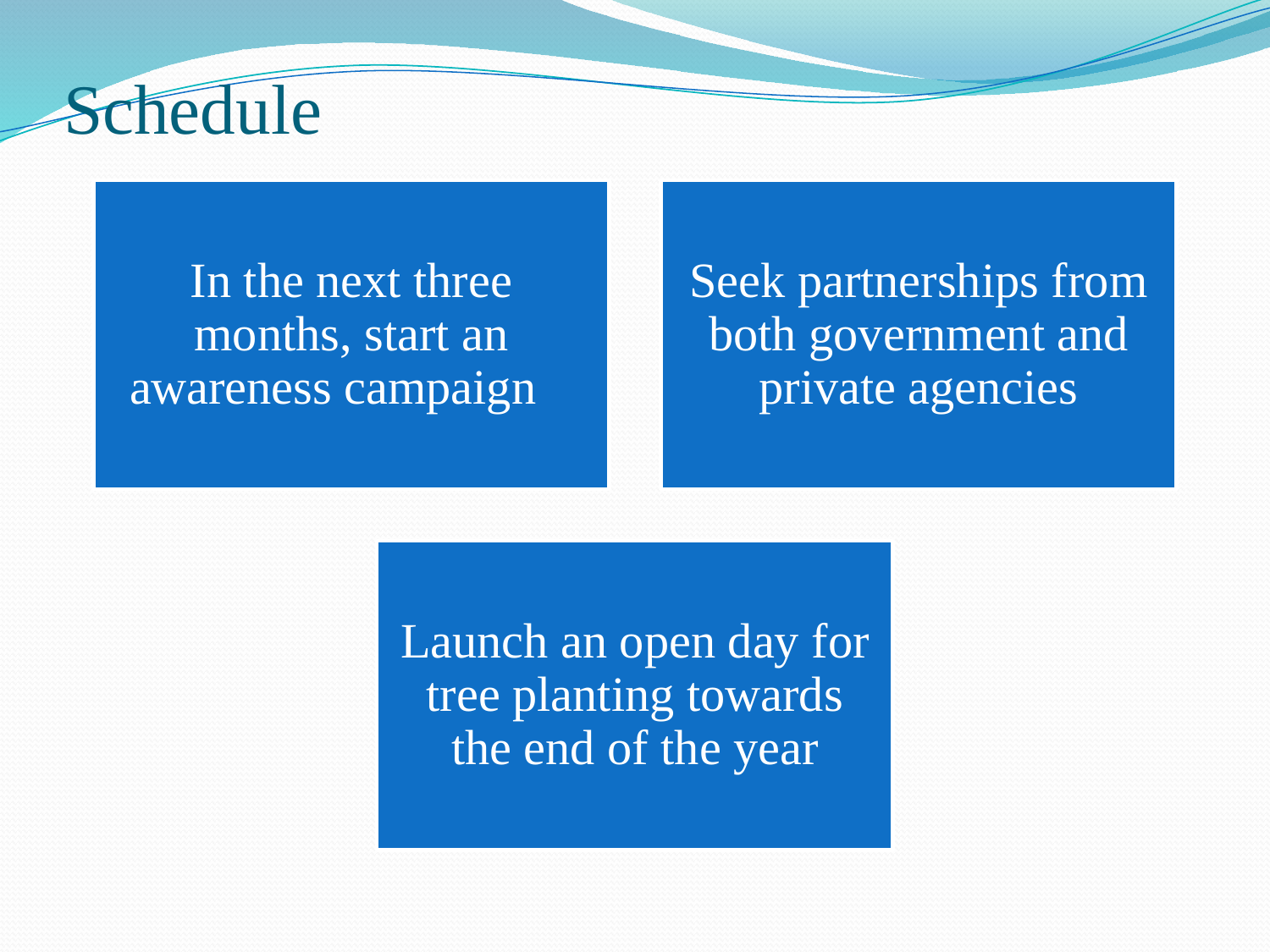

# Schedule
In the next three months, start an awareness campaign
Seek partnerships from both government and private agencies
Launch an open day for tree planting towards the end of the year